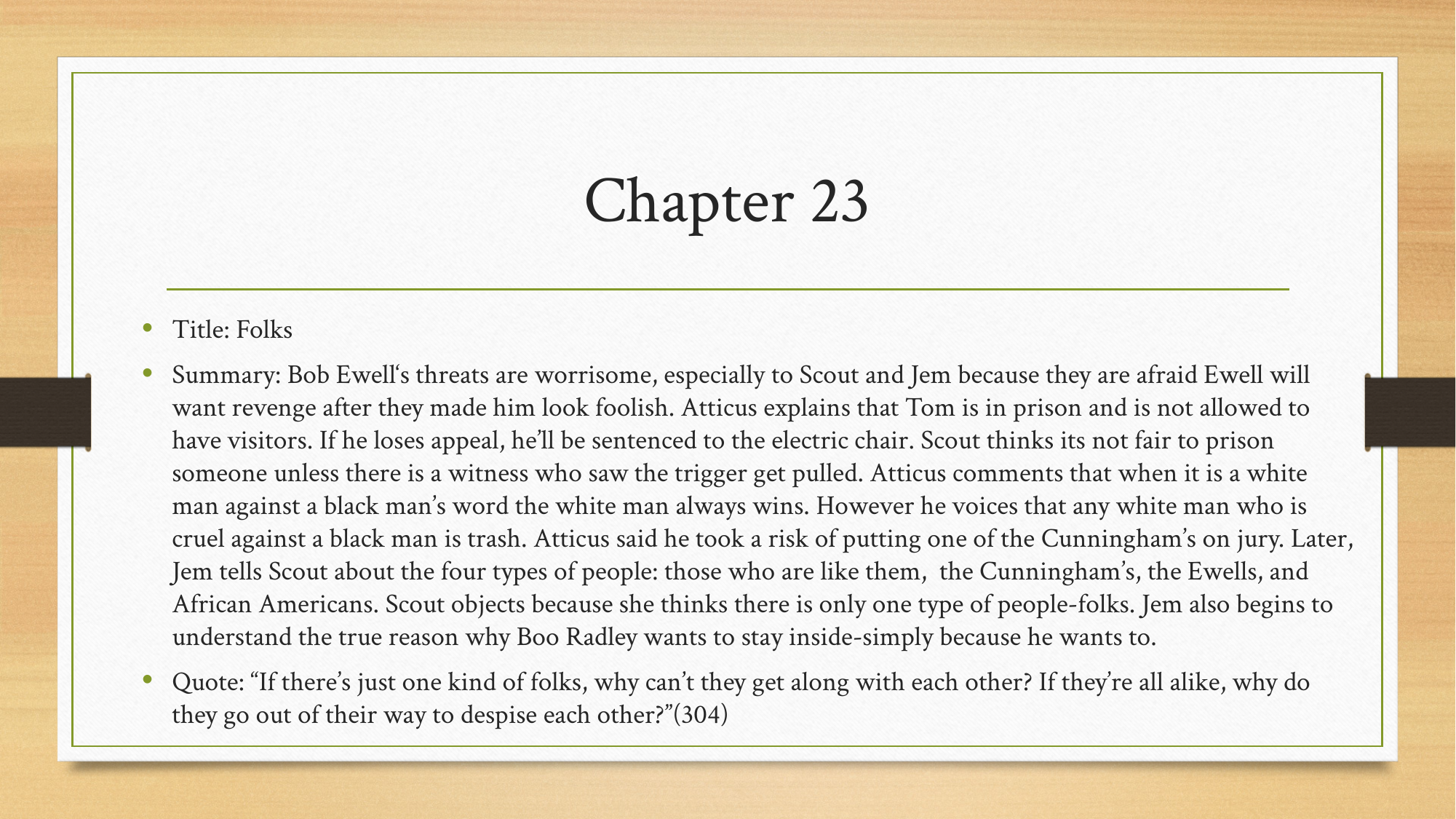

# Chapter 23
Title: Folks
Summary: Bob Ewell‘s threats are worrisome, especially to Scout and Jem because they are afraid Ewell will want revenge after they made him look foolish. Atticus explains that Tom is in prison and is not allowed to have visitors. If he loses appeal, he’ll be sentenced to the electric chair. Scout thinks its not fair to prison someone unless there is a witness who saw the trigger get pulled. Atticus comments that when it is a white man against a black man’s word the white man always wins. However he voices that any white man who is cruel against a black man is trash. Atticus said he took a risk of putting one of the Cunningham’s on jury. Later, Jem tells Scout about the four types of people: those who are like them,  the Cunningham’s, the Ewells, and African Americans. Scout objects because she thinks there is only one type of people-folks. Jem also begins to understand the true reason why Boo Radley wants to stay inside-simply because he wants to.
Quote: “If there’s just one kind of folks, why can’t they get along with each other? If they’re all alike, why do they go out of their way to despise each other?”(304)